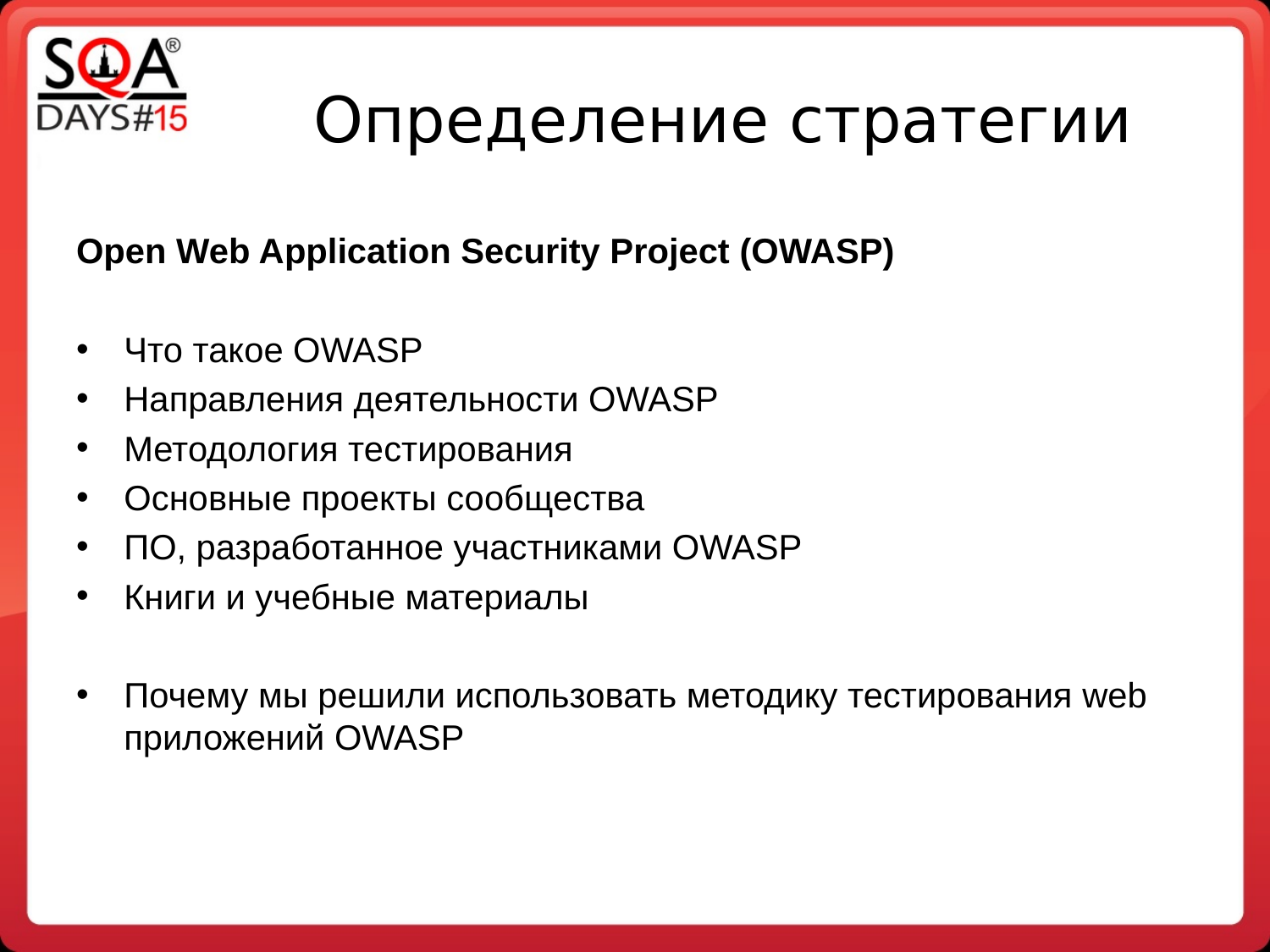

Определение стратегии
Open Web Application Security Project (OWASP)

Что такое OWASP
Направления деятельности OWASP
Методология тестирования
Основные проекты сообщества
ПО, разработанное участниками OWASP
Книги и учебные материалы

Почему мы решили использовать методику тестирования web приложений OWASP